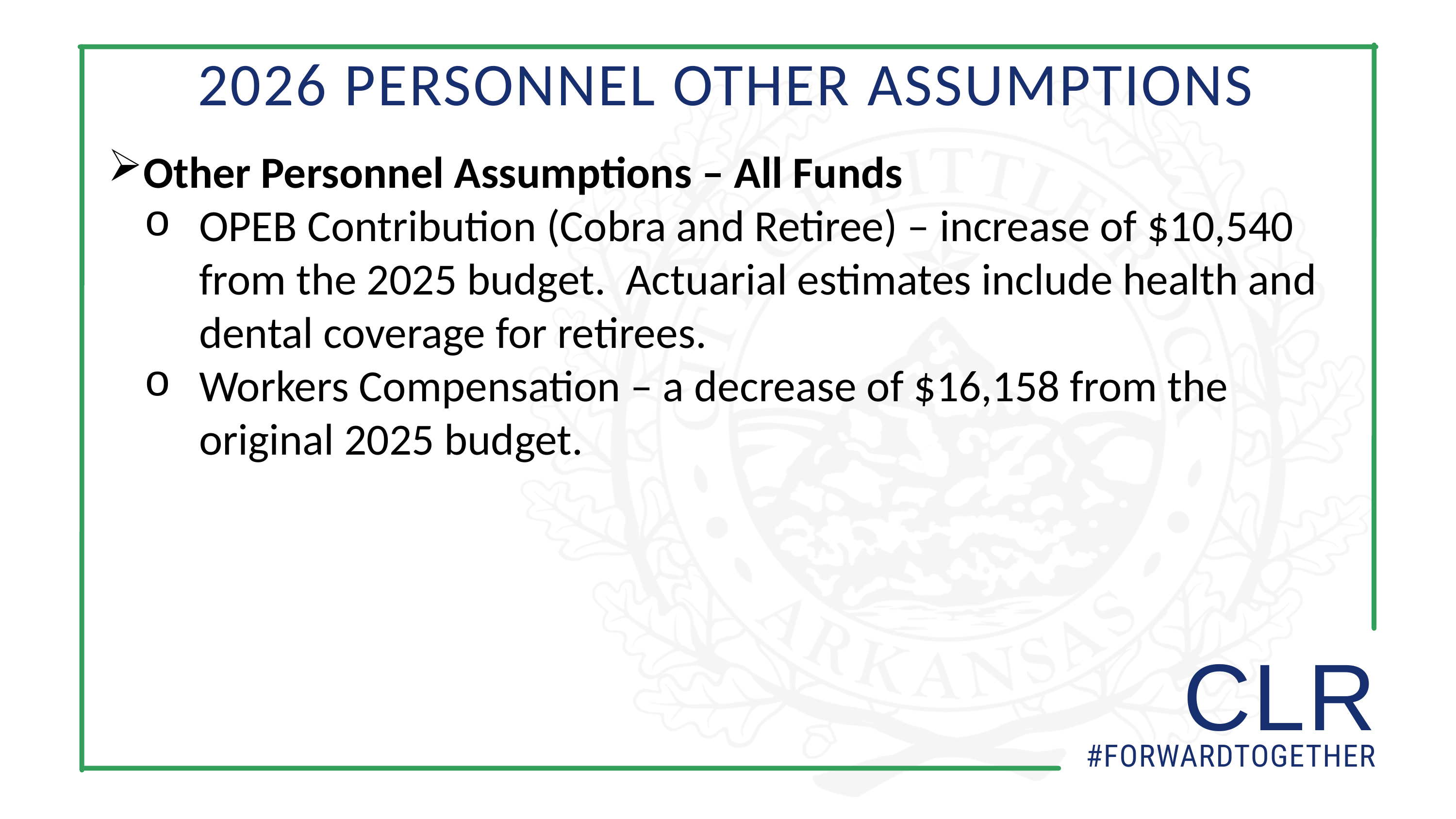

2026 PERSONNEL OTHER ASSUMPTIONS

Other Personnel Assumptions – All Funds
OPEB Contribution (Cobra and Retiree) – increase of $10,540 from the 2025 budget.  Actuarial estimates include health and dental coverage for retirees.
Workers Compensation – a decrease of $16,158 from the original 2025 budget.
 CLR
#FORWARDTOGETHER